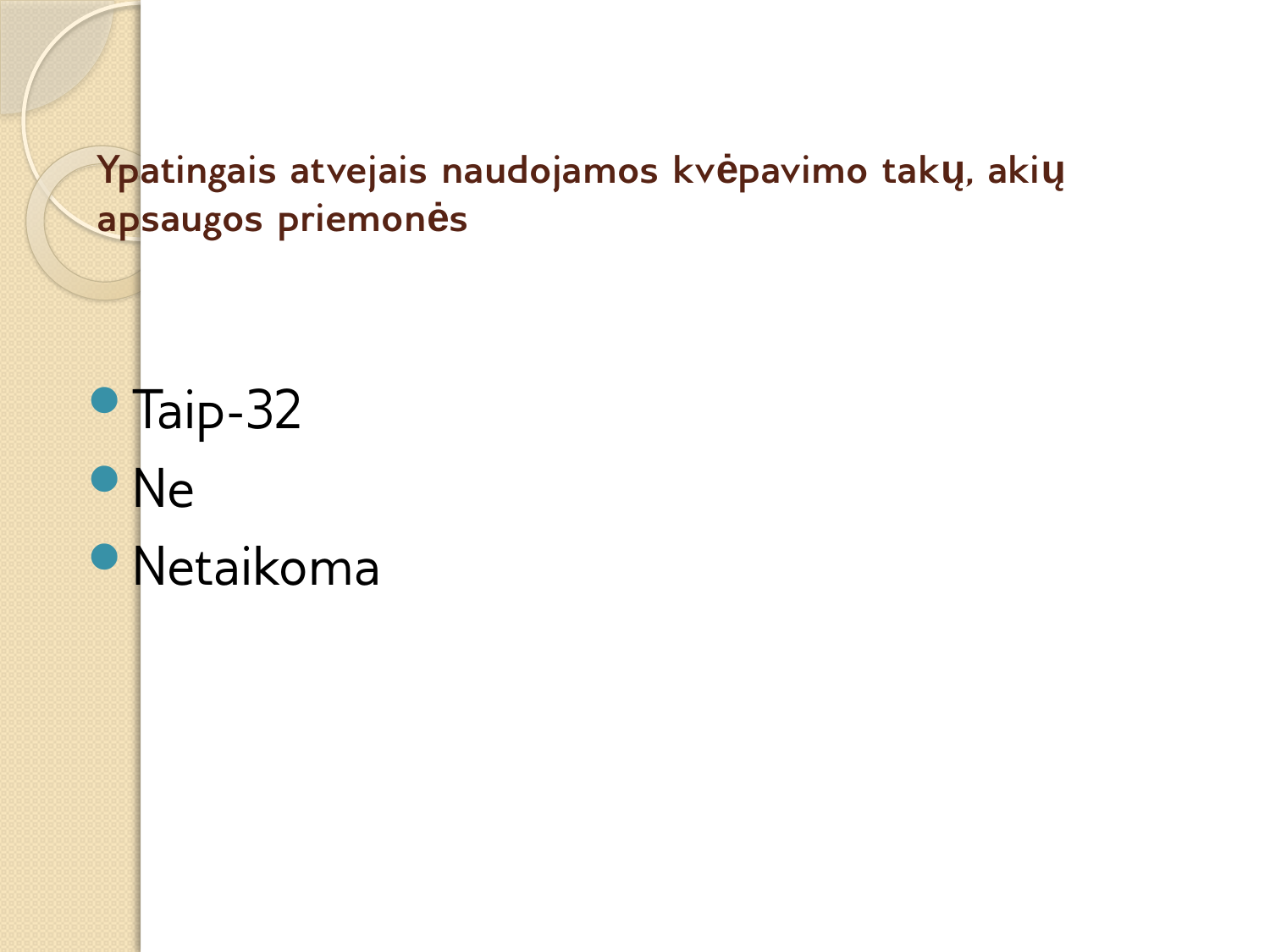

# Ypatingais atvejais naudojamos kvėpavimo takų, akių apsaugos priemonės
Taip-32
Ne
Netaikoma